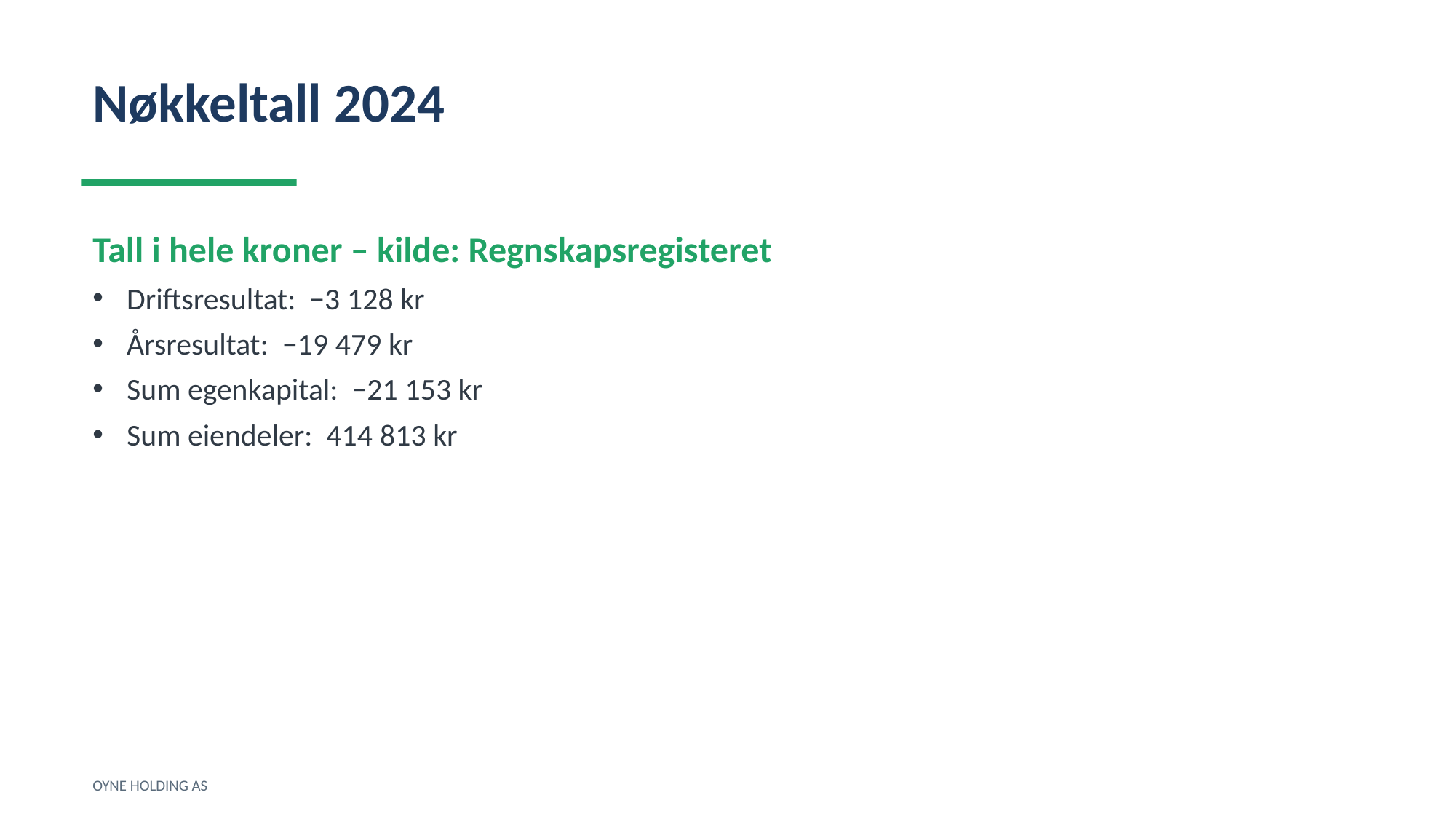

Nøkkeltall 2024

Tall i hele kroner – kilde: Regnskapsregisteret
Driftsresultat:  −3 128 kr
Årsresultat:  −19 479 kr
Sum egenkapital:  −21 153 kr
Sum eiendeler:  414 813 kr
OYNE HOLDING AS